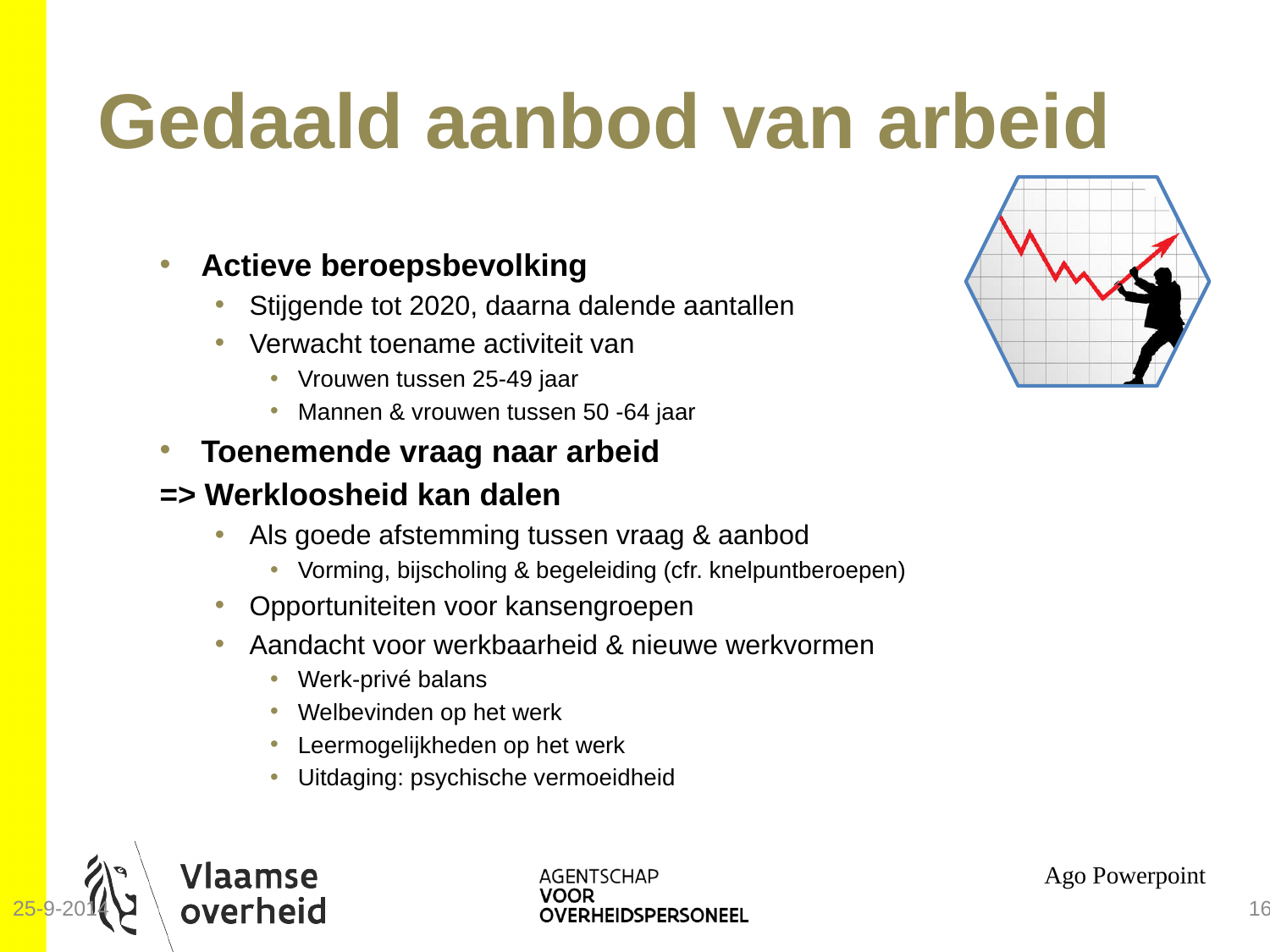

# Gedaald aanbod van arbeid

Actieve beroepsbevolking
Stijgende tot 2020, daarna dalende aantallen
Verwacht toename activiteit van
Vrouwen tussen 25-49 jaar
Mannen & vrouwen tussen 50 -64 jaar
Toenemende vraag naar arbeid
=> Werkloosheid kan dalen
Als goede afstemming tussen vraag & aanbod
Vorming, bijscholing & begeleiding (cfr. knelpuntberoepen)
Opportuniteiten voor kansengroepen
Aandacht voor werkbaarheid & nieuwe werkvormen
Werk-privé balans
Welbevinden op het werk
Leermogelijkheden op het werk
Uitdaging: psychische vermoeidheid

Ago Powerpoint
25-9-2014
16